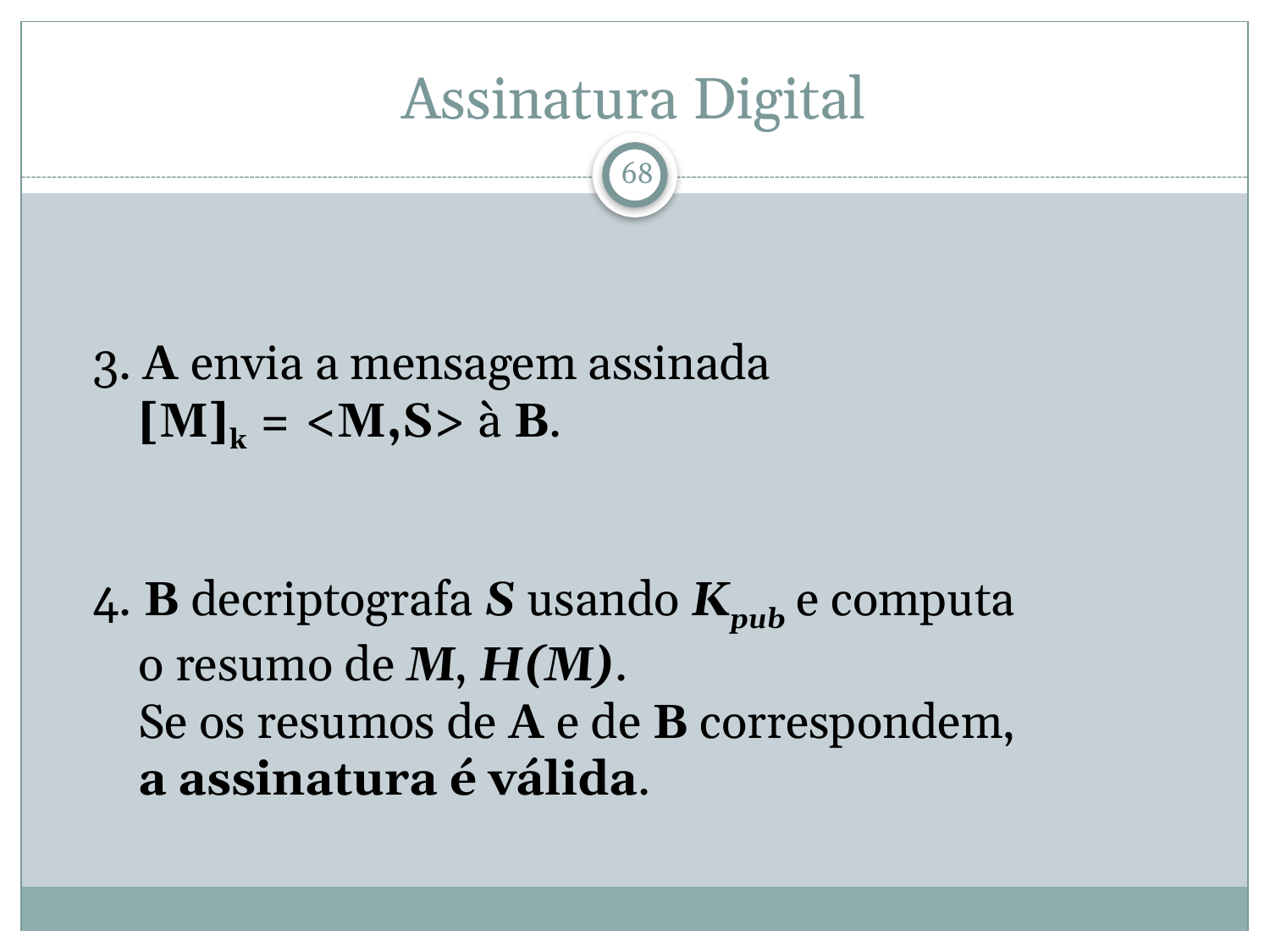

# Assinatura Digital
3. A envia a mensagem assinada
    [M]k = <M,S> à B.
4. B decriptografa S usando Kpub e computa
    o resumo de M, H(M).
    Se os resumos de A e de B correspondem,
    a assinatura é válida.
68